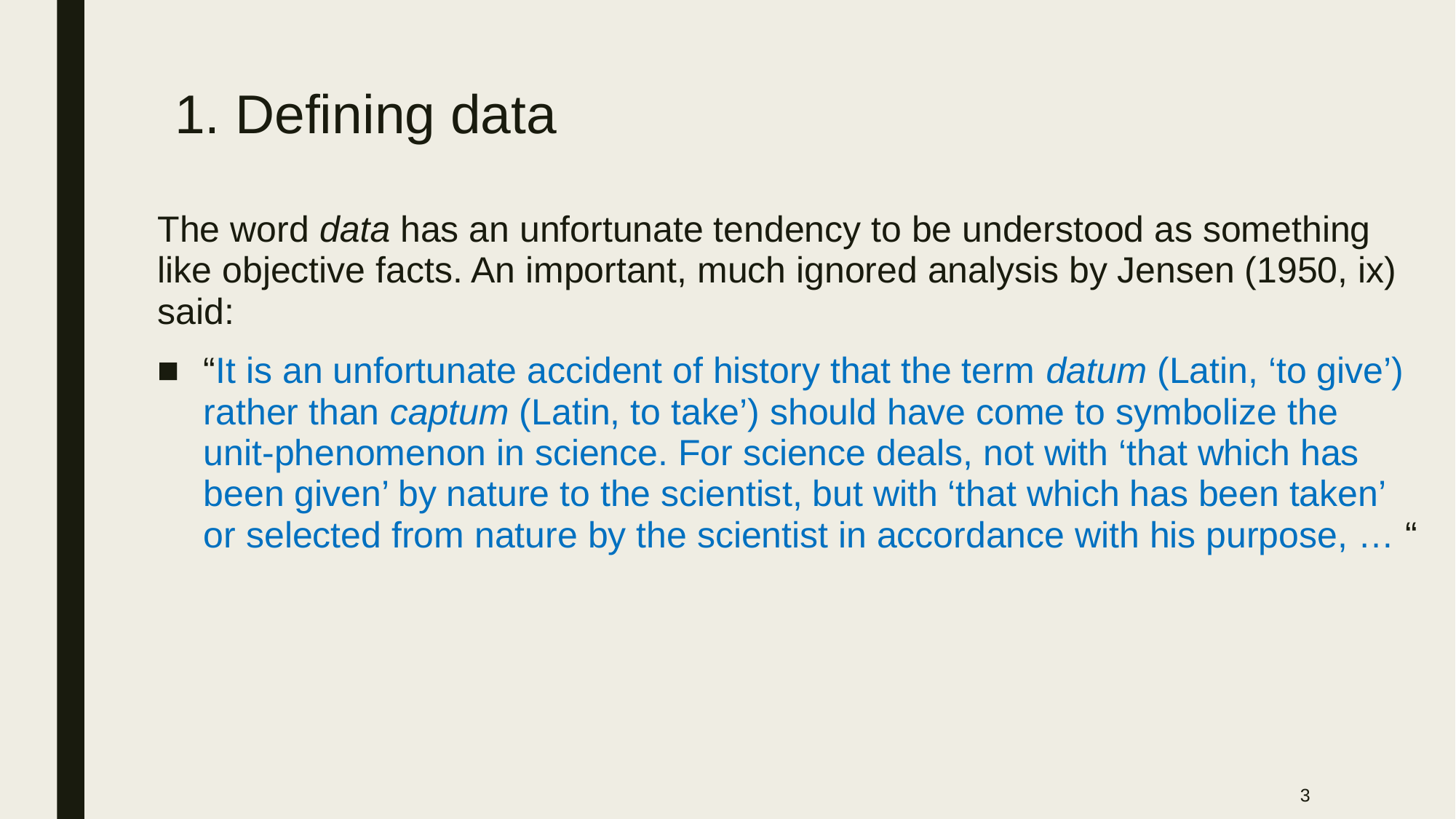

# 1. Defining data
The word data has an unfortunate tendency to be understood as something like objective facts. An important, much ignored analysis by Jensen (1950, ix) said:
“It is an unfortunate accident of history that the term datum (Latin, ‘to give’) rather than captum (Latin, to take’) should have come to symbolize the unit-phenomenon in science. For science deals, not with ‘that which has been given’ by nature to the scientist, but with ‘that which has been taken’ or selected from nature by the scientist in accordance with his purpose, … “

3